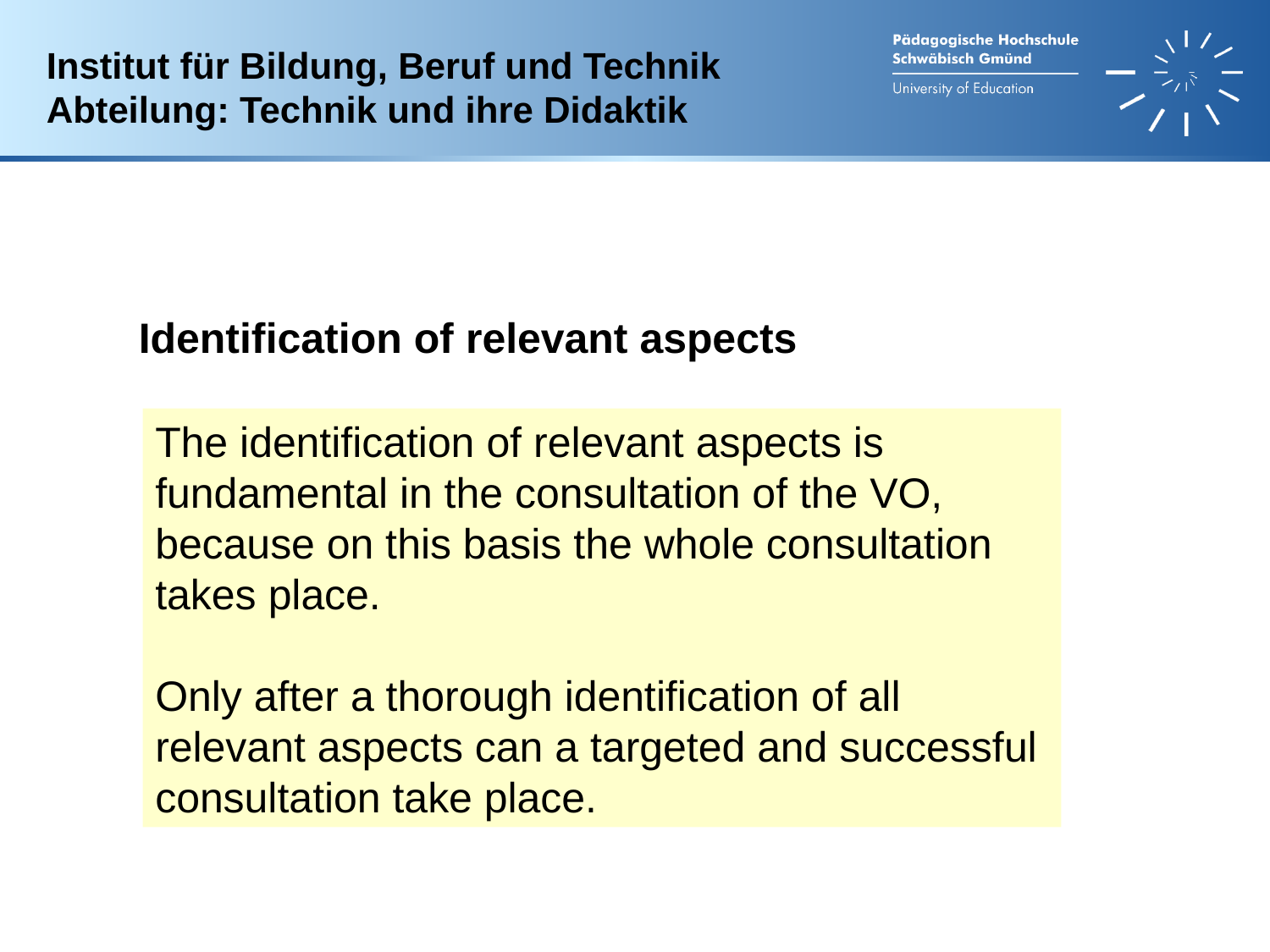

Institut für Bildung, Beruf und Technik
Abteilung: Technik und ihre Didaktik
Identification of relevant aspects
The identification of relevant aspects is fundamental in the consultation of the VO, because on this basis the whole consultation takes place.
Only after a thorough identification of all relevant aspects can a targeted and successful consultation take place.